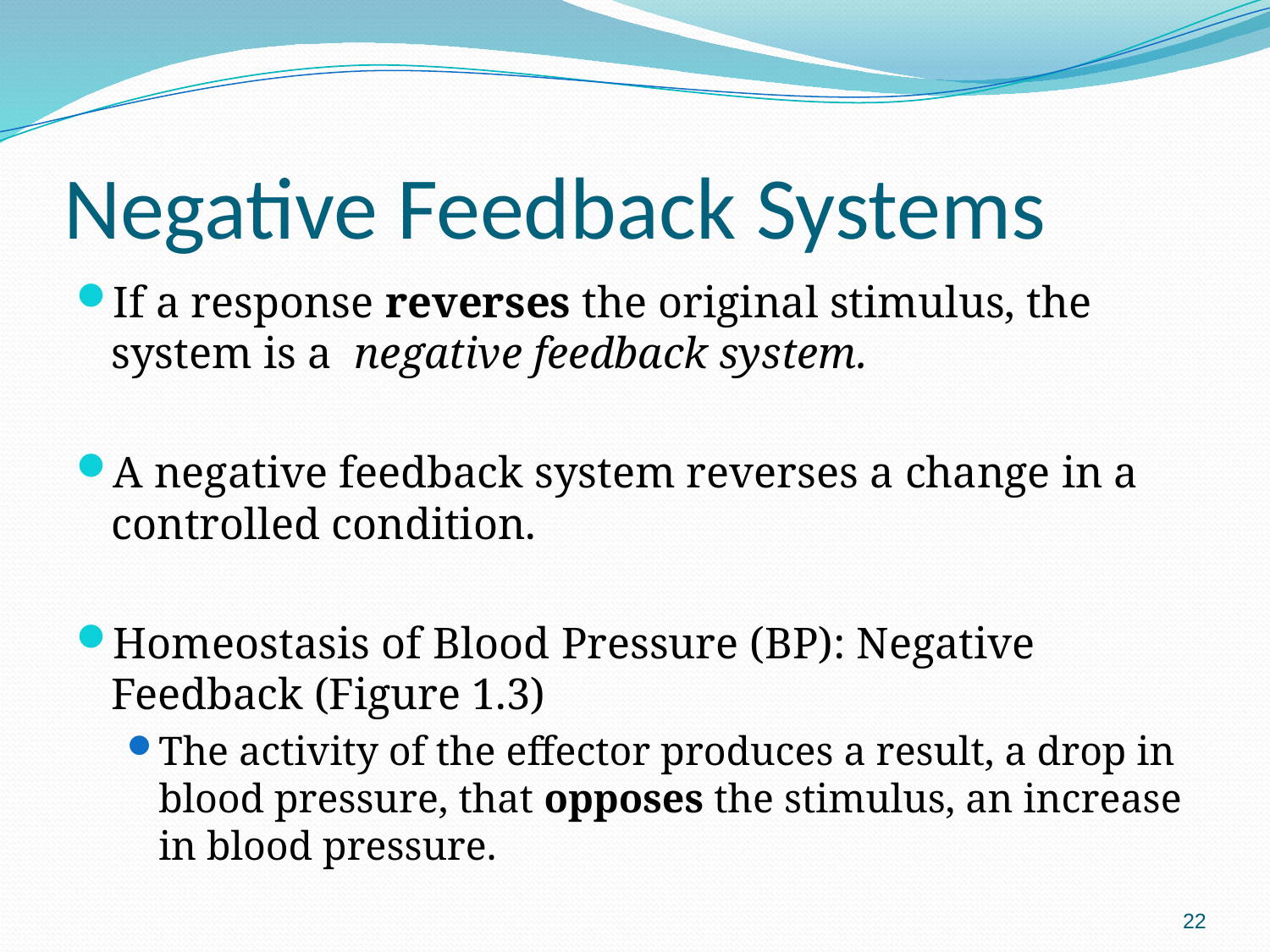

# Negative Feedback Systems
If a response reverses the original stimulus, the system is a  negative feedback system.

A negative feedback system reverses a change in a controlled condition.

Homeostasis of Blood Pressure (BP): Negative Feedback (Figure 1.3)
The activity of the effector produces a result, a drop in blood pressure, that opposes the stimulus, an increase in blood pressure.
22